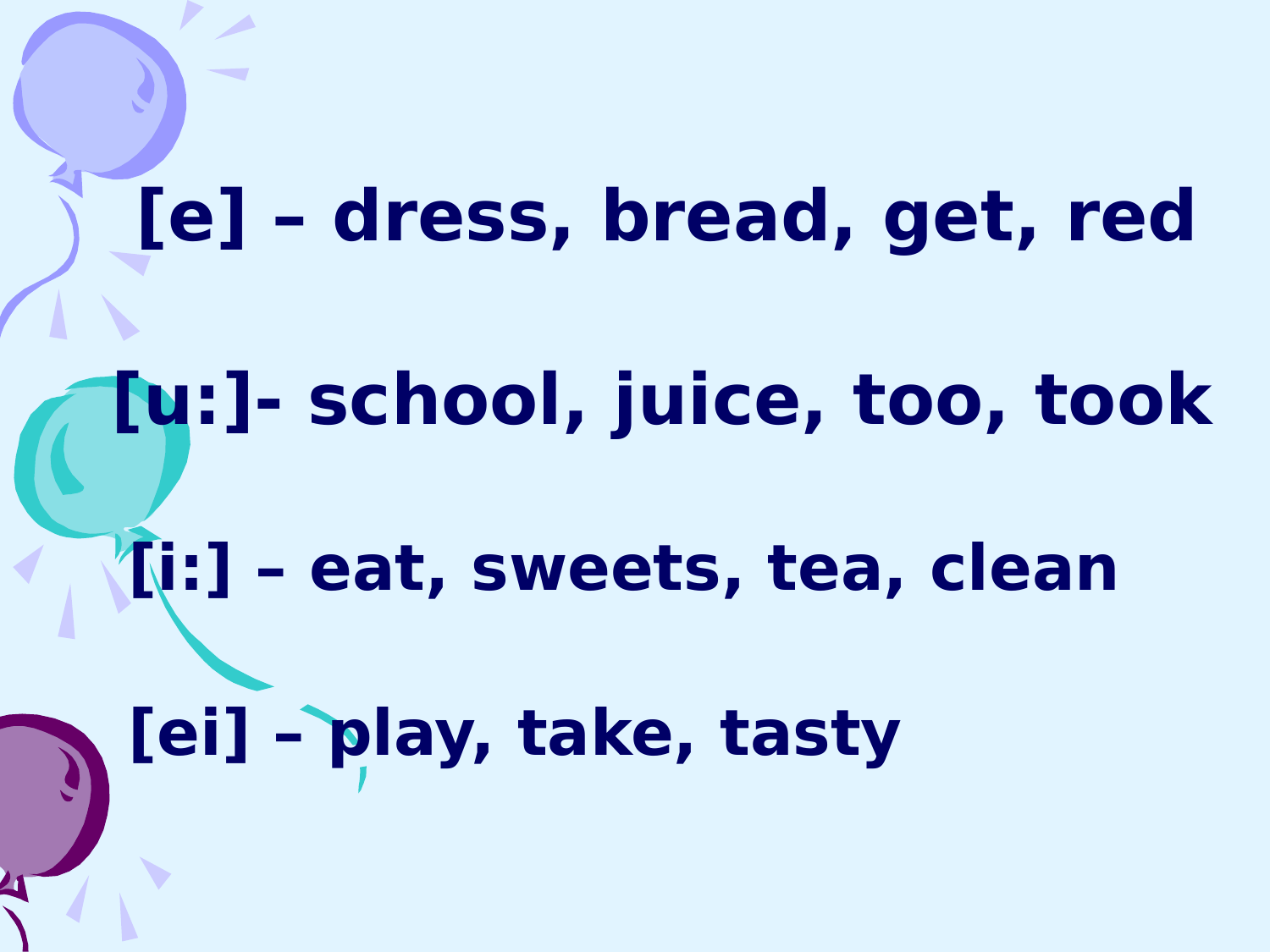

[e] – dress, bread, get, red
  [u:]- school, juice, too, took
   [i:] – eat, sweets, tea, clean
   [ei] – play, take, tasty